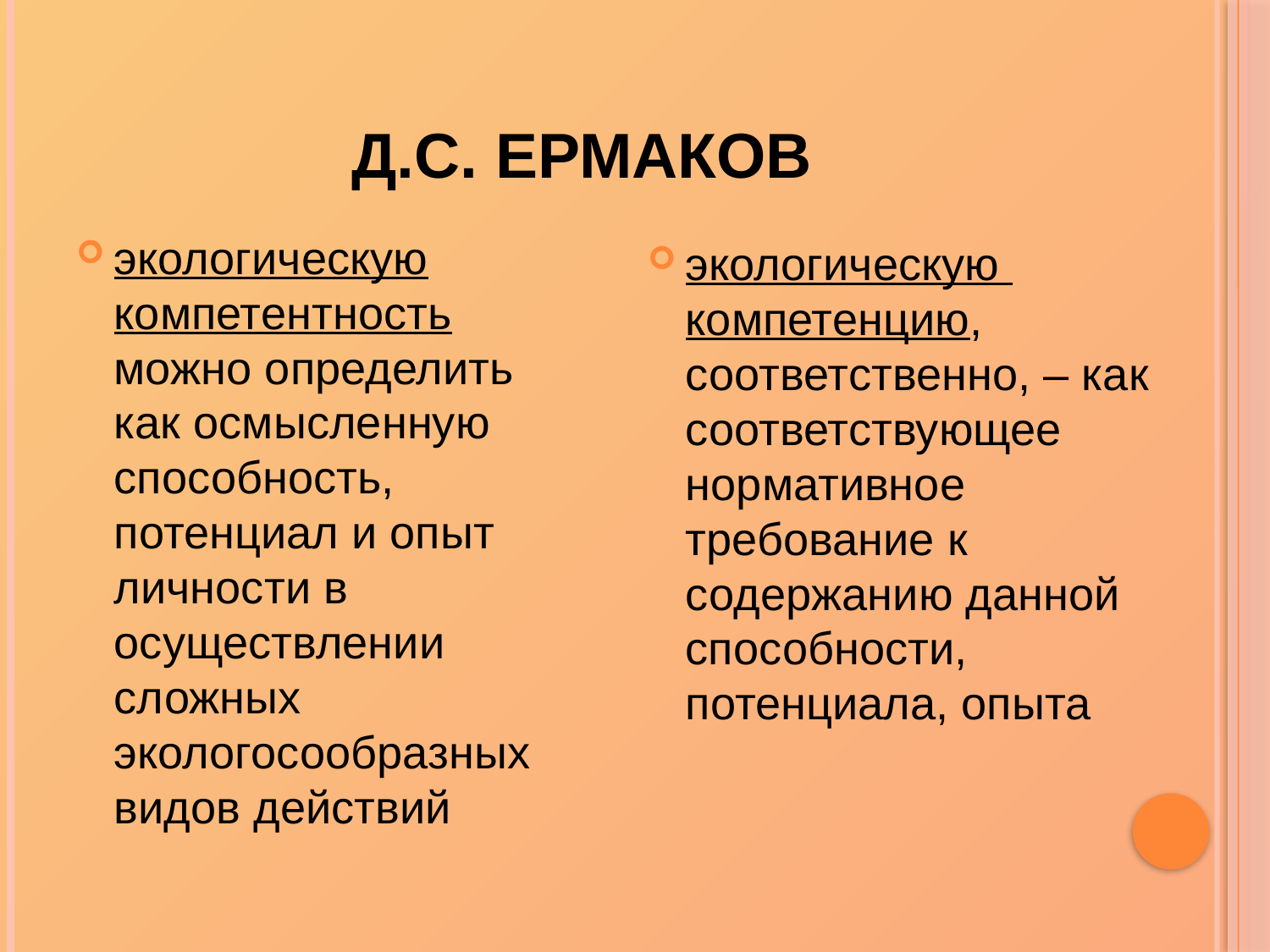

# Д.С. Ермаков
экологическую компетентность можно определить как осмысленную способность, потенциал и опыт личности в осуществлении сложных экологосообразных видов действий
экологическую  компетенцию, соответственно, – как соответствующее нормативное требование к содержанию данной способности, потенциала, опыта